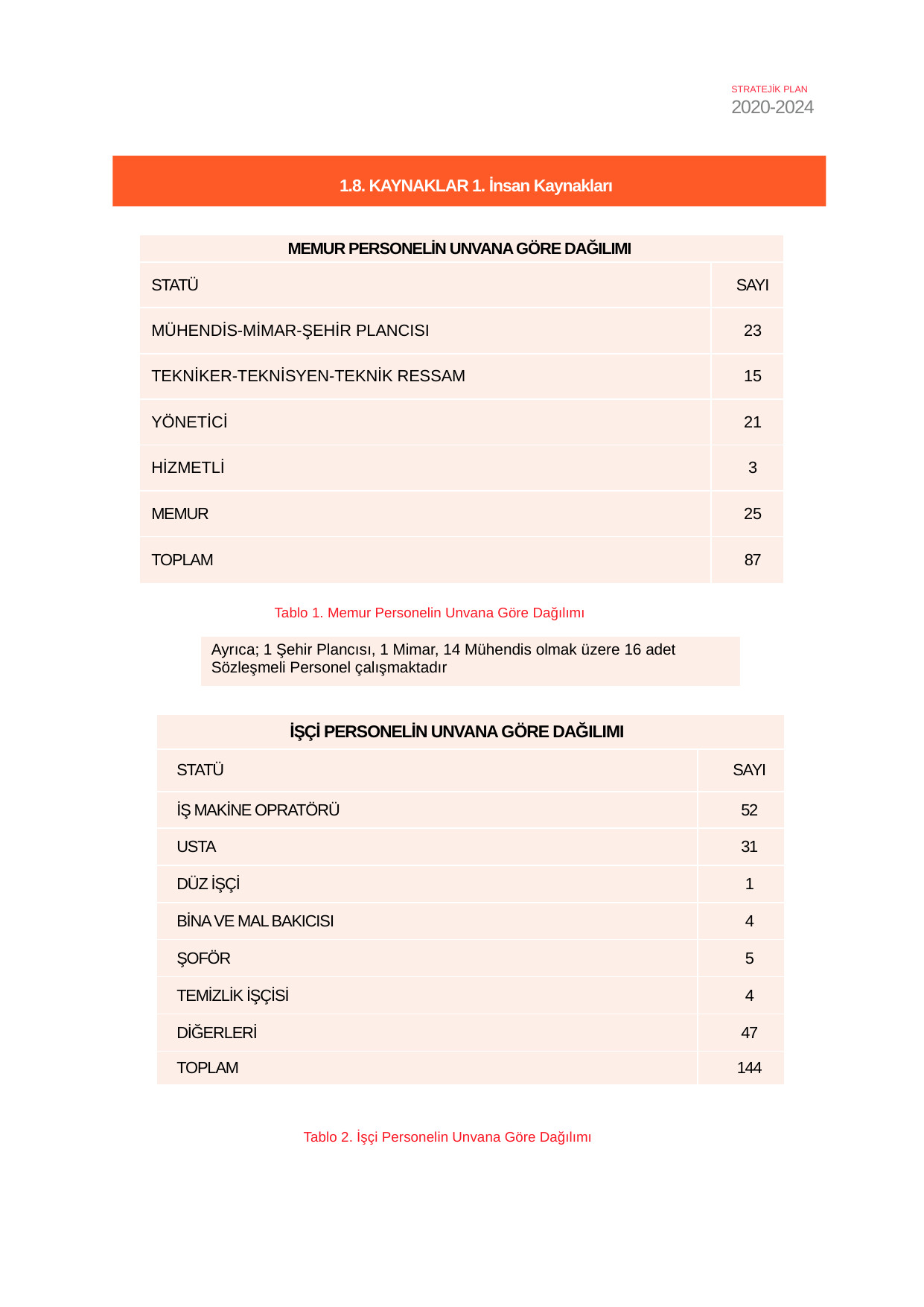

STRATEJİK PLAN
2020-2024

1.8. KAYNAKLAR 1. İnsan Kaynakları
| MEMUR PERSONELİN UNVANA GÖRE DAĞILIMI |  |
| --- | --- |
| STATÜ | SAYI |
| MÜHENDİS-MİMAR-ŞEHİR PLANCISI | 23 |
| TEKNİKER-TEKNİSYEN-TEKNİK RESSAM | 15 |
| YÖNETİCİ | 21 |
| HİZMETLİ | 3 |
| MEMUR | 25 |
| TOPLAM | 87 |
Tablo 1. Memur Personelin Unvana Göre Dağılımı
| Ayrıca; 1 Şehir Plancısı, 1 Mimar, 14 Mühendis olmak üzere 16 adet Sözleşmeli Personel çalışmaktadır |
| --- |
| İŞÇİ PERSONELİN UNVANA GÖRE DAĞILIMI |  |
| --- | --- |
| STATÜ | SAYI |
| İŞ MAKİNE OPRATÖRÜ | 52 |
| USTA | 31 |
| DÜZ İŞÇİ | 1 |
| BİNA VE MAL BAKICISI | 4 |
| ŞOFÖR | 5 |
| TEMİZLİK İŞÇİSİ | 4 |
| DİĞERLERİ | 47 |
| TOPLAM | 144 |
|  |
| --- |
|  |
| --- |
Tablo 2. İşçi Personelin Unvana Göre Dağılımı